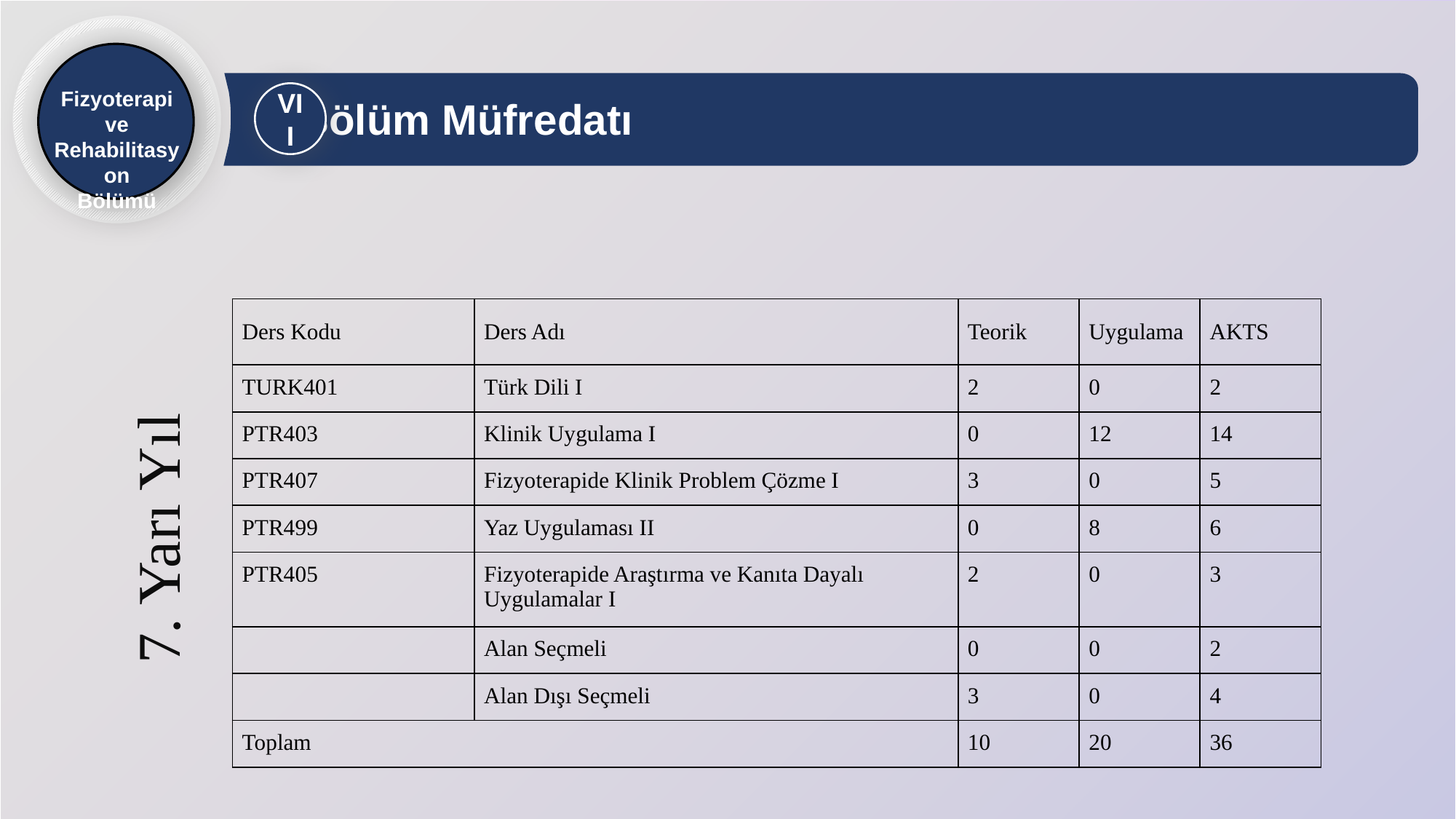

Fizyoterapi ve Rehabilitasyon
Bölümü

Bölüm Müfredatı
VII
| Ders Kodu | Ders Adı | Teorik | Uygulama | AKTS |
| --- | --- | --- | --- | --- |
| TURK401 | Türk Dili I | 2 | 0 | 2 |
| PTR403 | Klinik Uygulama I | 0 | 12 | 14 |
| PTR407 | Fizyoterapide Klinik Problem Çözme I | 3 | 0 | 5 |
| PTR499 | Yaz Uygulaması II | 0 | 8 | 6 |
| PTR405 | Fizyoterapide Araştırma ve Kanıta Dayalı Uygulamalar I | 2 | 0 | 3 |
|  | Alan Seçmeli | 0 | 0 | 2 |
|  | Alan Dışı Seçmeli | 3 | 0 | 4 |
| Toplam |  | 10 | 20 | 36 |
7. Yarı Yıl